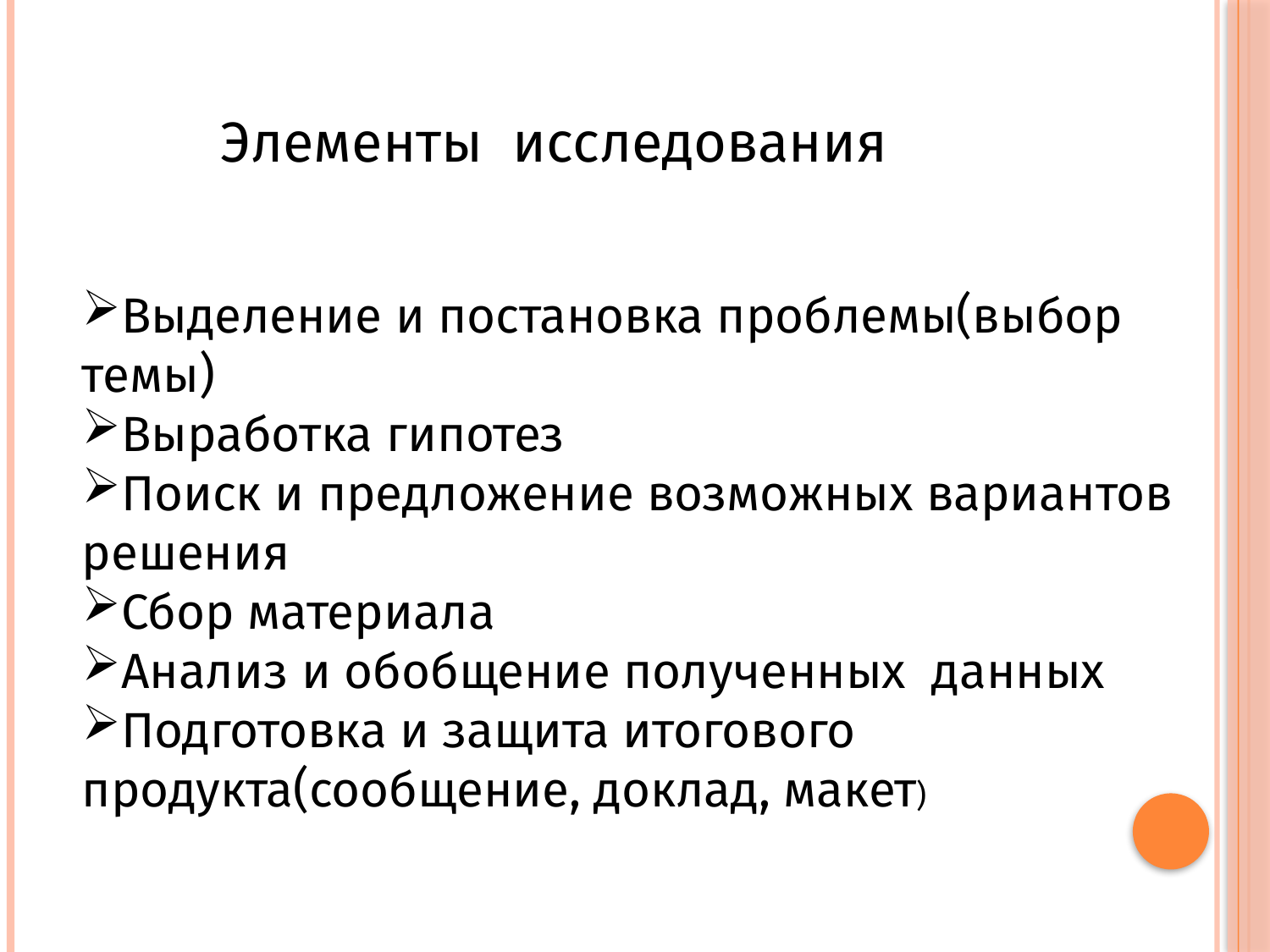

Элементы  исследования
Выделение и постановка проблемы(выбор  темы)
Выработка гипотез
Поиск и предложение возможных вариантов решения
Сбор материала
Анализ и обобщение полученных  данных
Подготовка и защита итогового продукта(сообщение, доклад, макет)